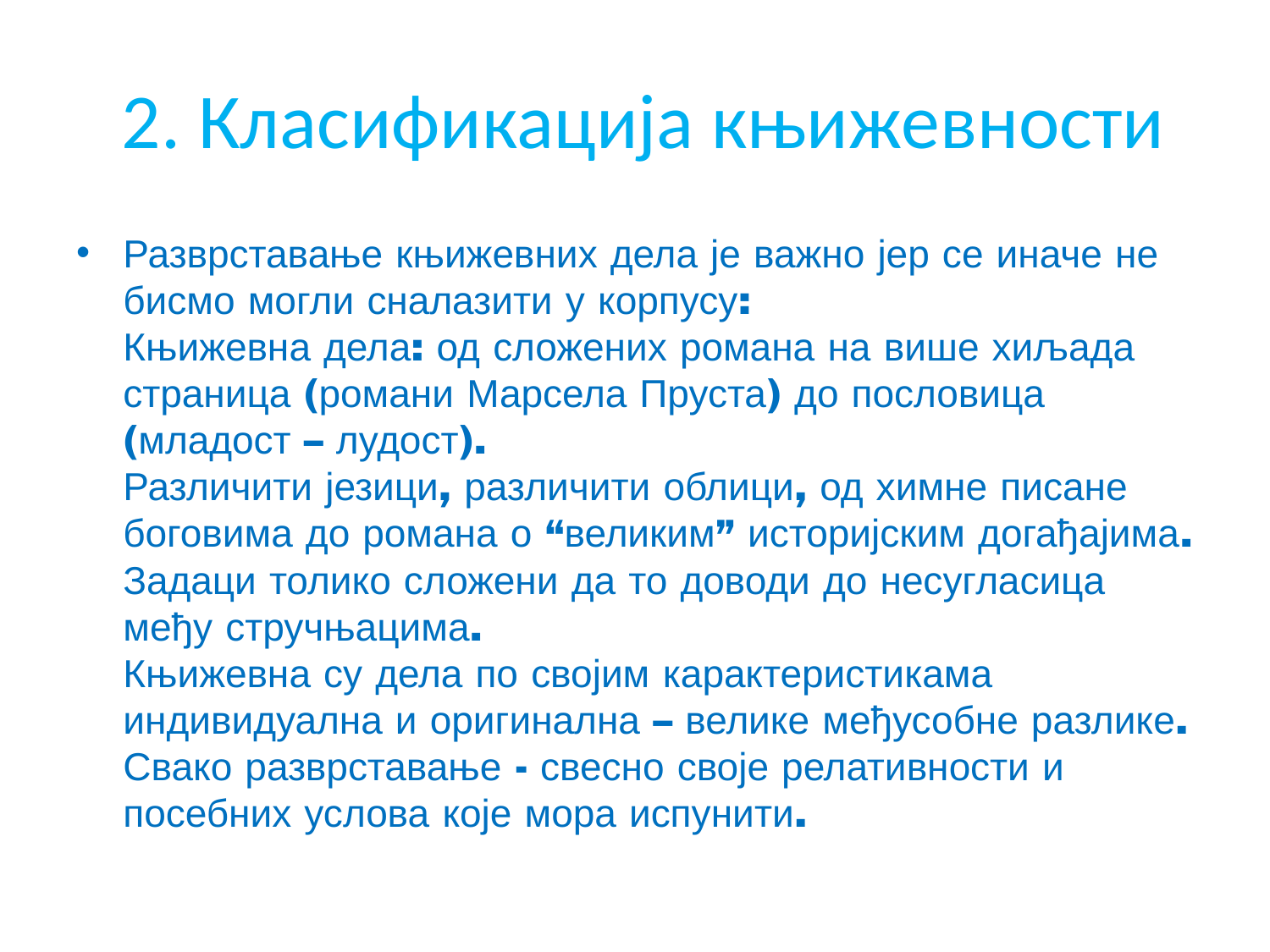

# 2. Класификација књижевности
Разврставање књижевних дела је важно јер се иначе не бисмо могли сналазити у корпусу:
Књижевна дела: од сложених романа на више хиљада страница (романи Марсела Пруста) до пословица (младост – лудост).
Различити језици, различити облици, од химне писане боговима до романа о “великим” историјским догађајима.
Задаци толико сложени да то доводи до несугласица међу стручњацима.
Књижевна су дела по својим карактеристикама индивидуална и оригинална – велике међусобне разлике.
Свако разврставање - свесно своје релативности и посебних услова које мора испунити.